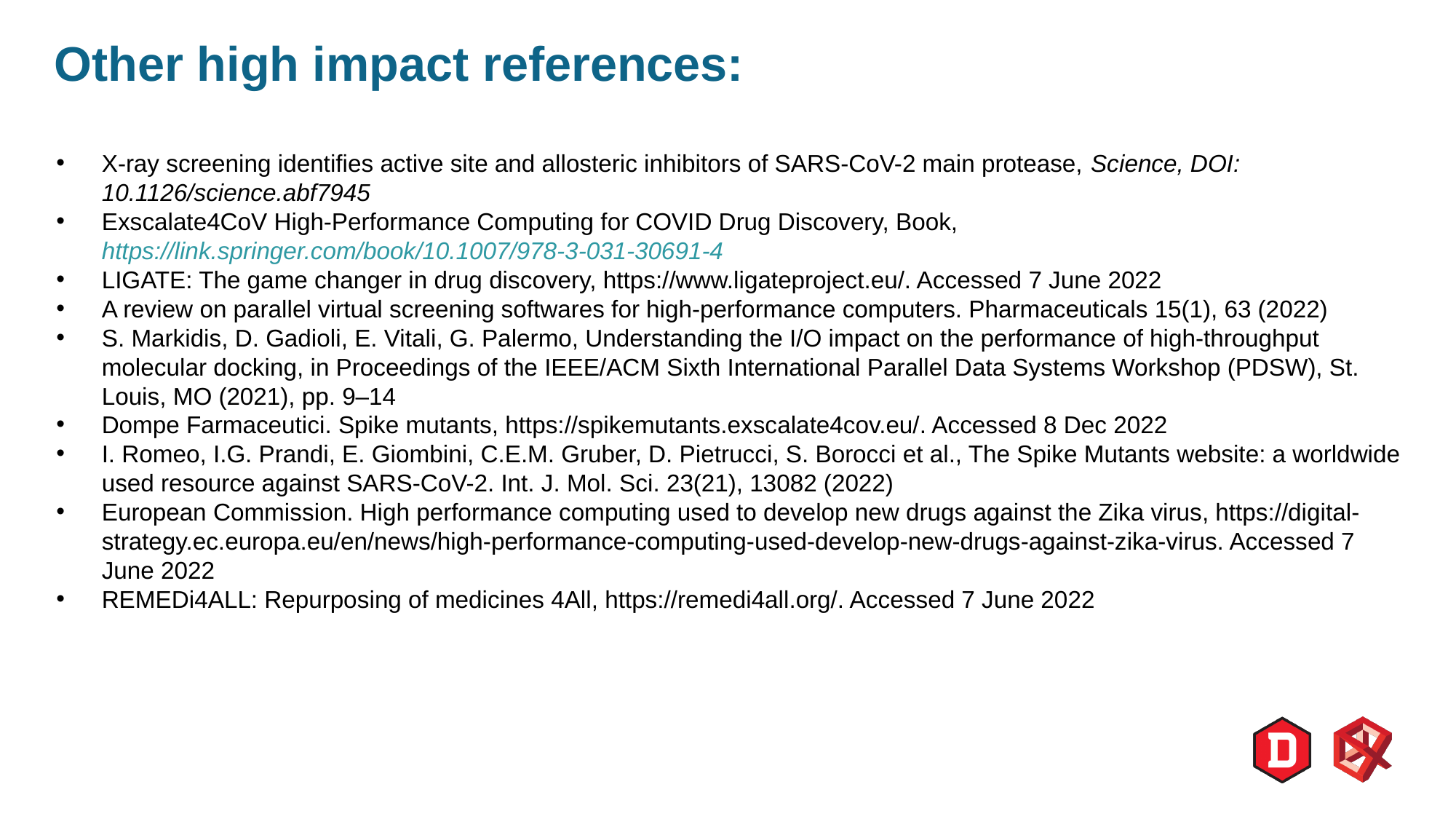

# Other high impact references:

X-ray screening identifies active site and allosteric inhibitors of SARS-CoV-2 main protease, Science, DOI: 10.1126/science.abf7945
Exscalate4CoV High-Performance Computing for COVID Drug Discovery, Book, https://link.springer.com/book/10.1007/978-3-031-30691-4
LIGATE: The game changer in drug discovery, https://www.ligateproject.eu/. Accessed 7 June 2022
A review on parallel virtual screening softwares for high-performance computers. Pharmaceuticals 15(1), 63 (2022)
S. Markidis, D. Gadioli, E. Vitali, G. Palermo, Understanding the I/O impact on the performance of high-throughput molecular docking, in Proceedings of the IEEE/ACM Sixth International Parallel Data Systems Workshop (PDSW), St. Louis, MO (2021), pp. 9–14
Dompe Farmaceutici. Spike mutants, https://spikemutants.exscalate4cov.eu/. Accessed 8 Dec 2022
I. Romeo, I.G. Prandi, E. Giombini, C.E.M. Gruber, D. Pietrucci, S. Borocci et al., The Spike Mutants website: a worldwide used resource against SARS-CoV-2. Int. J. Mol. Sci. 23(21), 13082 (2022)
European Commission. High performance computing used to develop new drugs against the Zika virus, https://digital-strategy.ec.europa.eu/en/news/high-performance-computing-used-develop-new-drugs-against-zika-virus. Accessed 7 June 2022
REMEDi4ALL: Repurposing of medicines 4All, https://remedi4all.org/. Accessed 7 June 2022